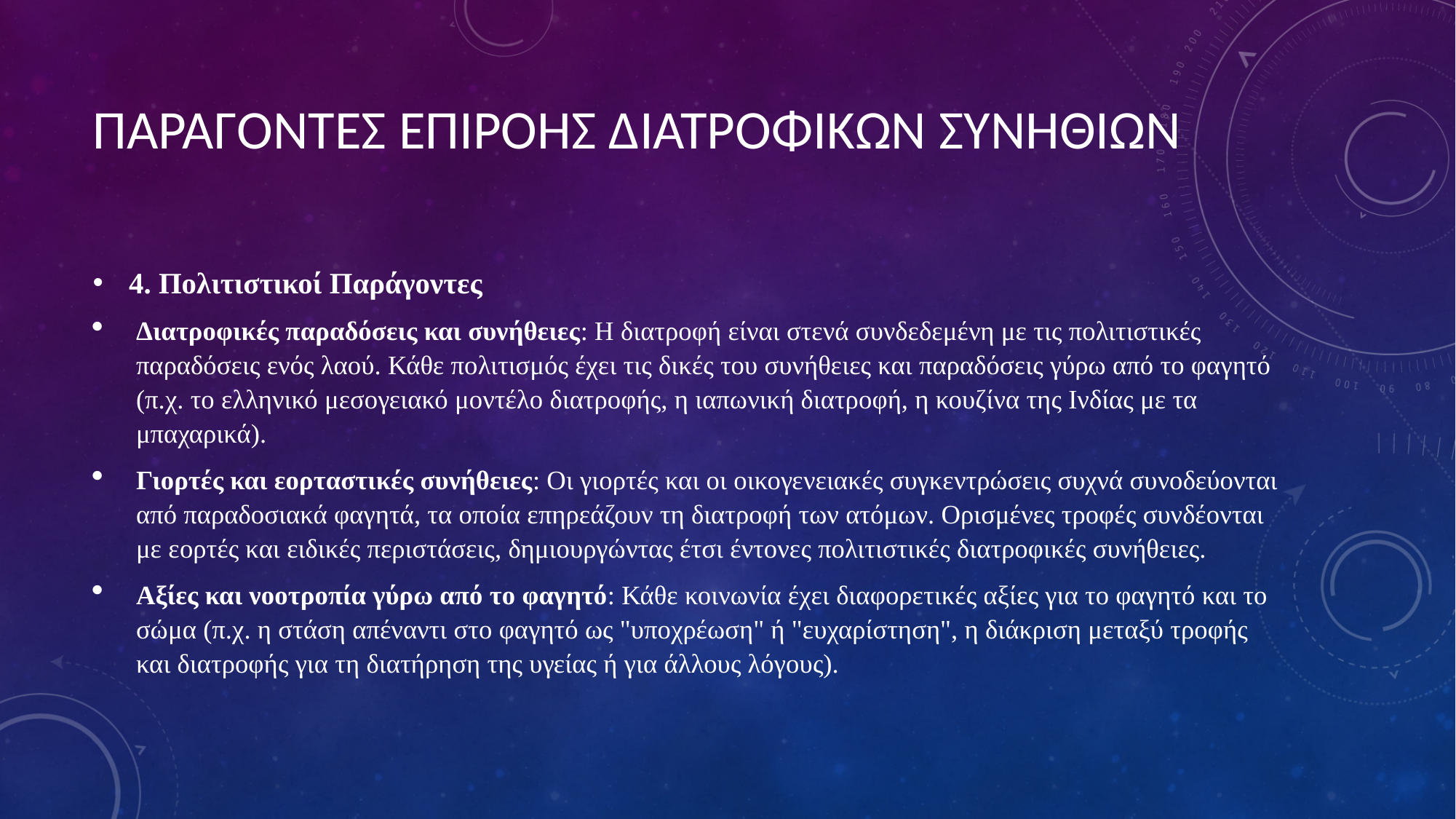

# ΠΑΡΑΓΟΝΤΕΣ ΕΠΙΡΟΗΣ ΔΙΑΤΡΟΦΙΚΩΝ ΣΥΝΗΘΙΩΝ
4. Πολιτιστικοί Παράγοντες
Διατροφικές παραδόσεις και συνήθειες: Η διατροφή είναι στενά συνδεδεμένη με τις πολιτιστικές παραδόσεις ενός λαού. Κάθε πολιτισμός έχει τις δικές του συνήθειες και παραδόσεις γύρω από το φαγητό (π.χ. το ελληνικό μεσογειακό μοντέλο διατροφής, η ιαπωνική διατροφή, η κουζίνα της Ινδίας με τα μπαχαρικά).
Γιορτές και εορταστικές συνήθειες: Οι γιορτές και οι οικογενειακές συγκεντρώσεις συχνά συνοδεύονται από παραδοσιακά φαγητά, τα οποία επηρεάζουν τη διατροφή των ατόμων. Ορισμένες τροφές συνδέονται με εορτές και ειδικές περιστάσεις, δημιουργώντας έτσι έντονες πολιτιστικές διατροφικές συνήθειες.
Αξίες και νοοτροπία γύρω από το φαγητό: Κάθε κοινωνία έχει διαφορετικές αξίες για το φαγητό και το σώμα (π.χ. η στάση απέναντι στο φαγητό ως "υποχρέωση" ή "ευχαρίστηση", η διάκριση μεταξύ τροφής και διατροφής για τη διατήρηση της υγείας ή για άλλους λόγους).